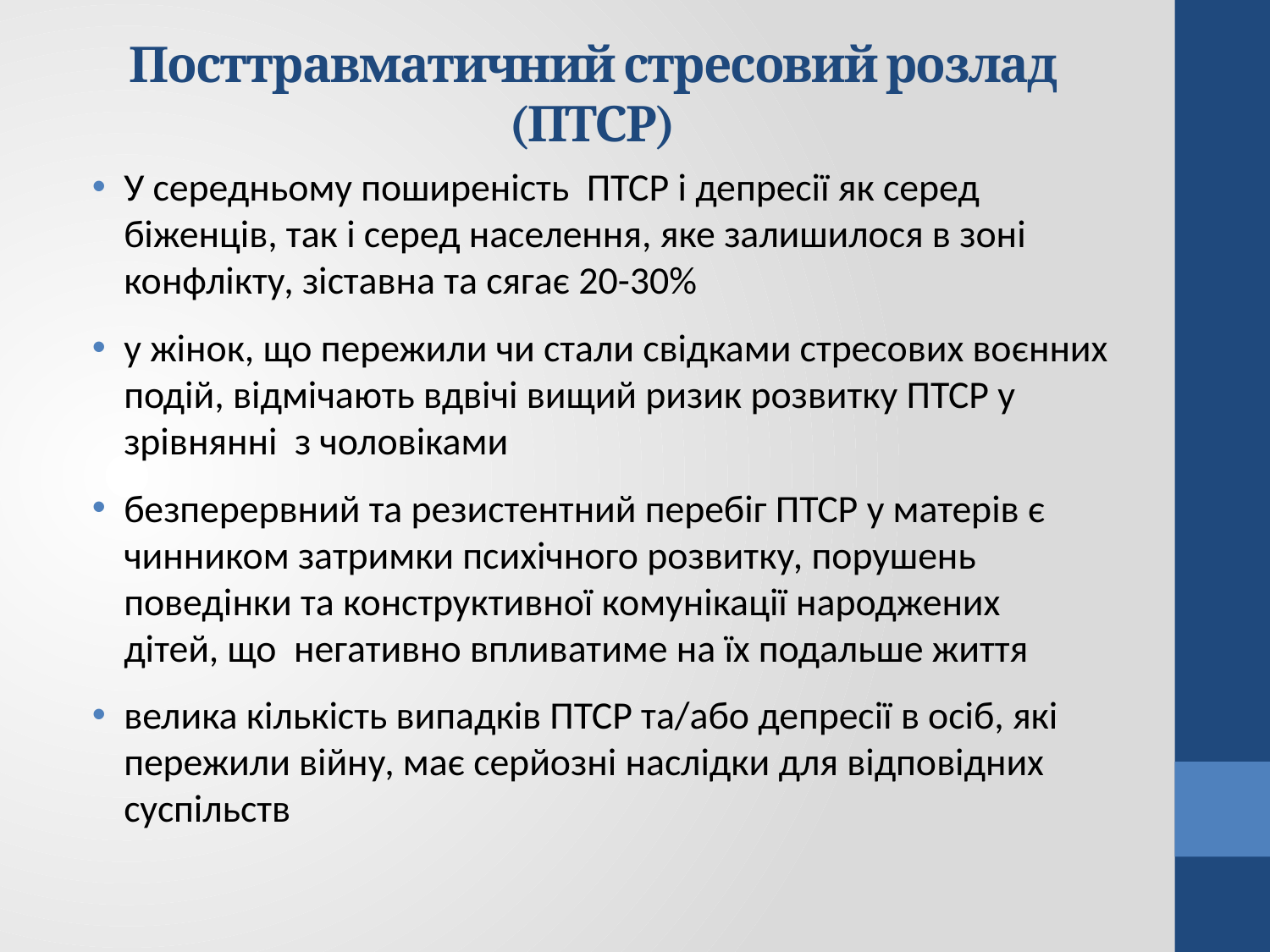

# Посттравматичний стресовий розлад (ПТСР)
У середньому поширеність  ПТСР і депресії як серед біженців, так і серед населення, яке залишилося в зоні конфлікту, зіставна та сягає 20-30%
у жінок, що пережили чи стали свідками стресових воєнних подій, відмічають вдвічі вищий ризик розвитку ПТСР у зрівнянні  з чоловіками
безперервний та резистентний перебіг ПТСР у матерів є чинником затримки психічного розвитку, порушень  поведінки та конструктивної комунікації народжених   дітей, що  негативно впливатиме на їх подальше життя
велика кількість випадків ПТСР та/або депресії в осіб, які пережили війну, має серйозні наслідки для відповідних суспільств